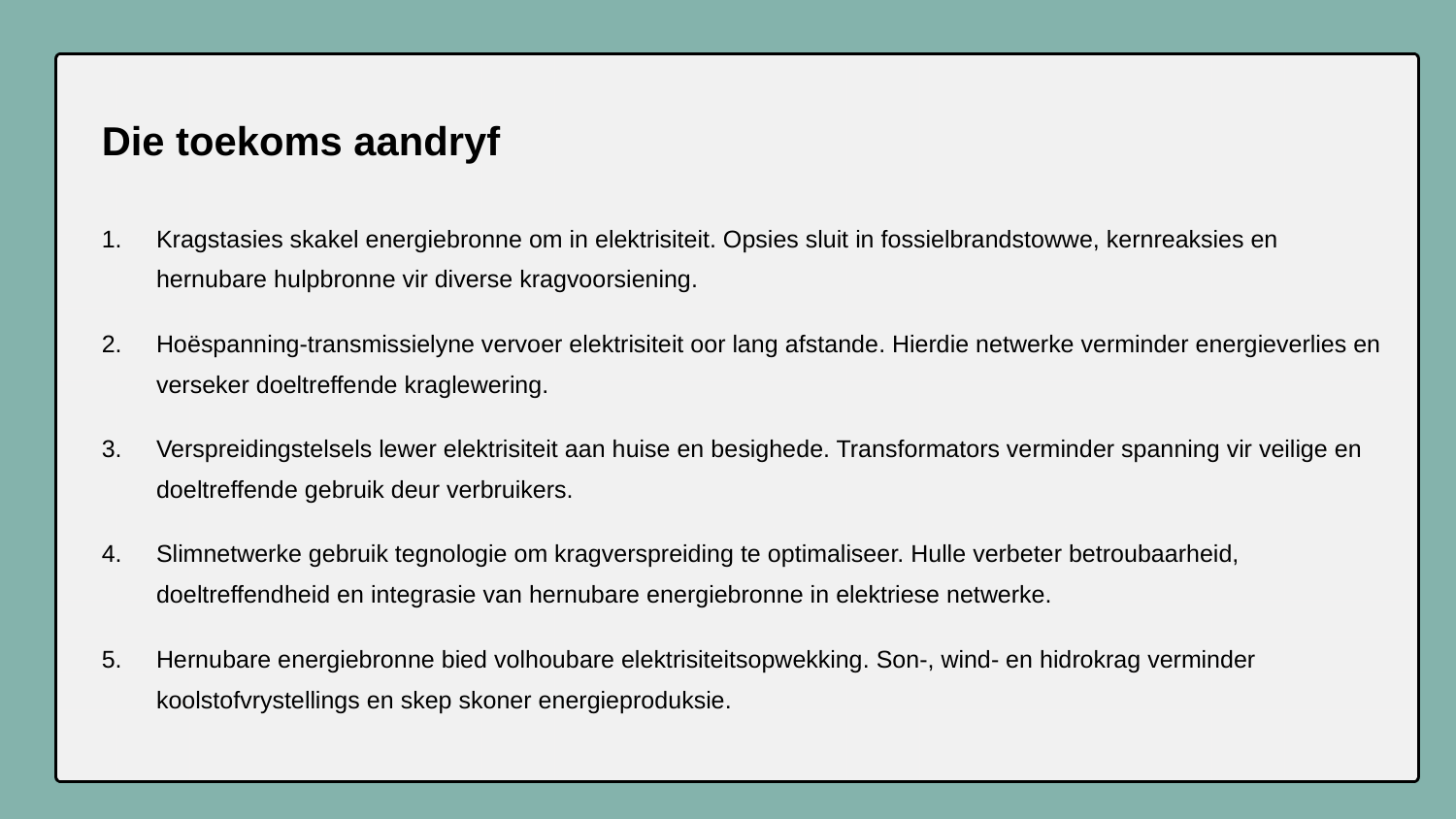

Die toekoms aandryf
Kragstasies skakel energiebronne om in elektrisiteit. Opsies sluit in fossielbrandstowwe, kernreaksies en hernubare hulpbronne vir diverse kragvoorsiening.
Hoëspanning-transmissielyne vervoer elektrisiteit oor lang afstande. Hierdie netwerke verminder energieverlies en verseker doeltreffende kraglewering.
Verspreidingstelsels lewer elektrisiteit aan huise en besighede. Transformators verminder spanning vir veilige en doeltreffende gebruik deur verbruikers.
Slimnetwerke gebruik tegnologie om kragverspreiding te optimaliseer. Hulle verbeter betroubaarheid, doeltreffendheid en integrasie van hernubare energiebronne in elektriese netwerke.
Hernubare energiebronne bied volhoubare elektrisiteitsopwekking. Son-, wind- en hidrokrag verminder koolstofvrystellings en skep skoner energieproduksie.